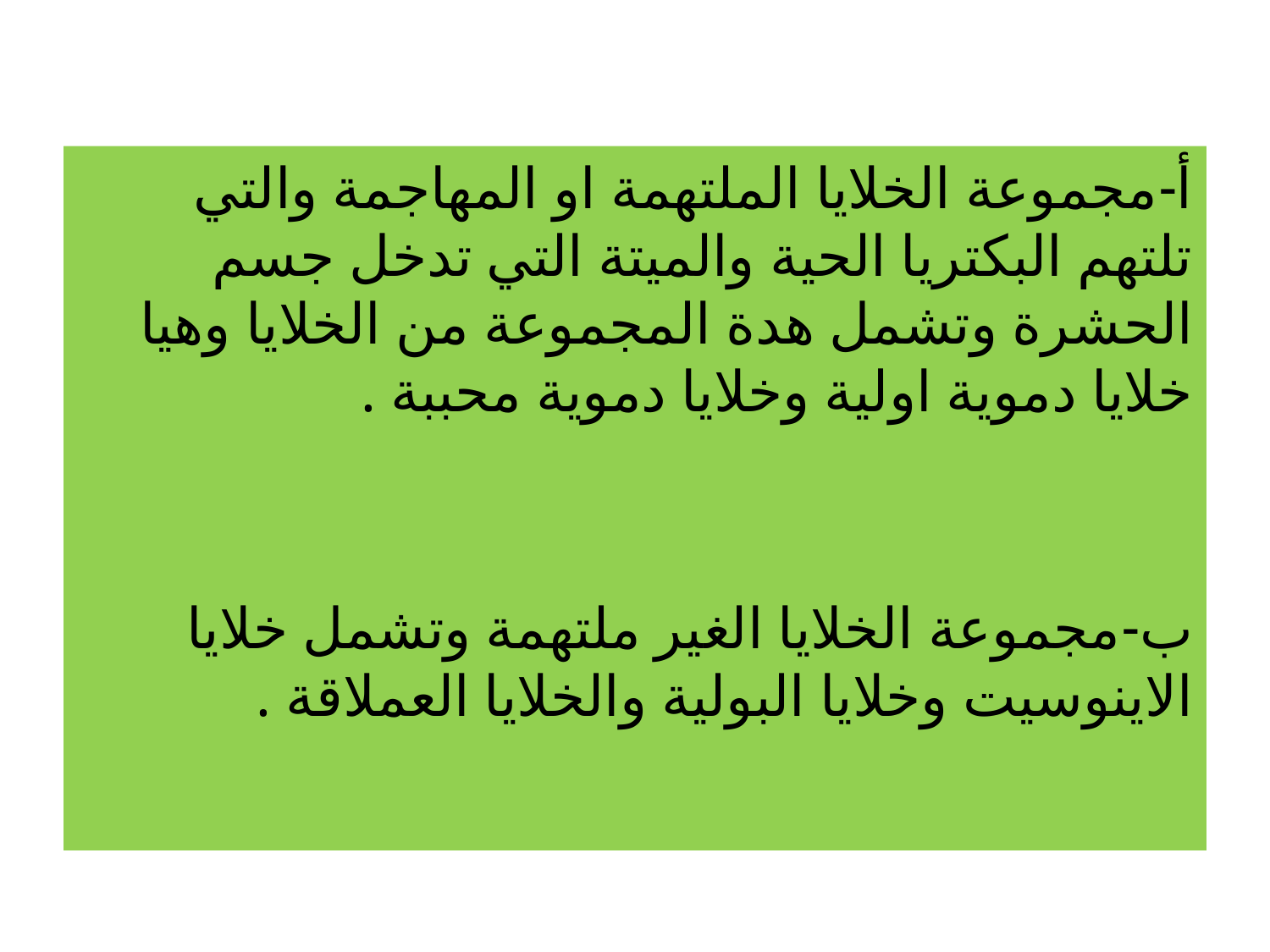

#
أ-مجموعة الخلايا الملتهمة او المهاجمة والتي تلتهم البكتريا الحية والميتة التي تدخل جسم الحشرة وتشمل هدة المجموعة من الخلايا وهيا خلايا دموية اولية وخلايا دموية محببة .

ب-مجموعة الخلايا الغير ملتهمة وتشمل خلايا الاينوسيت وخلايا البولية والخلايا العملاقة .